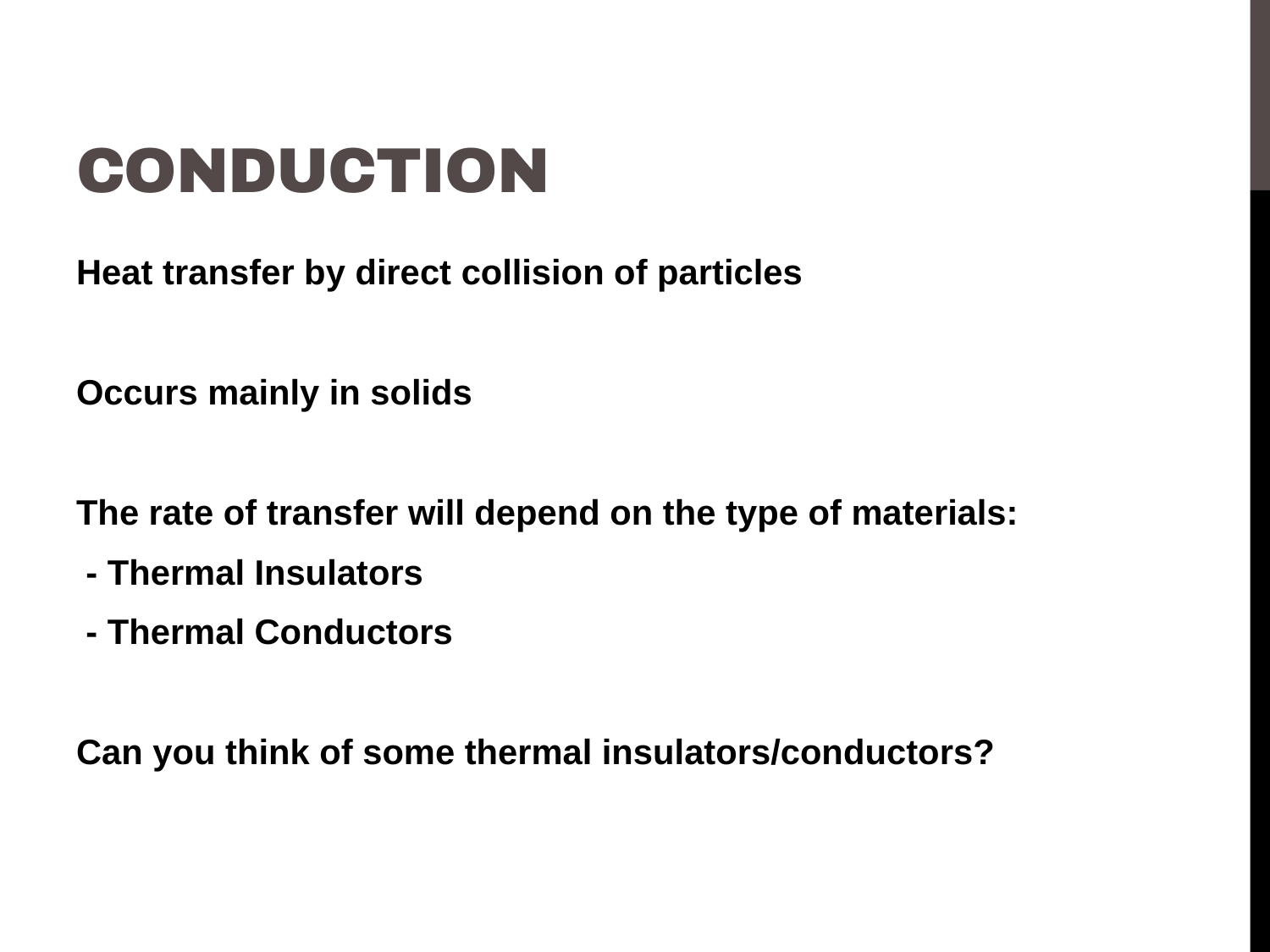

# Conduction
Heat transfer by direct collision of particles

Occurs mainly in solids

The rate of transfer will depend on the type of materials:
 - Thermal Insulators
 - Thermal Conductors

Can you think of some thermal insulators/conductors?